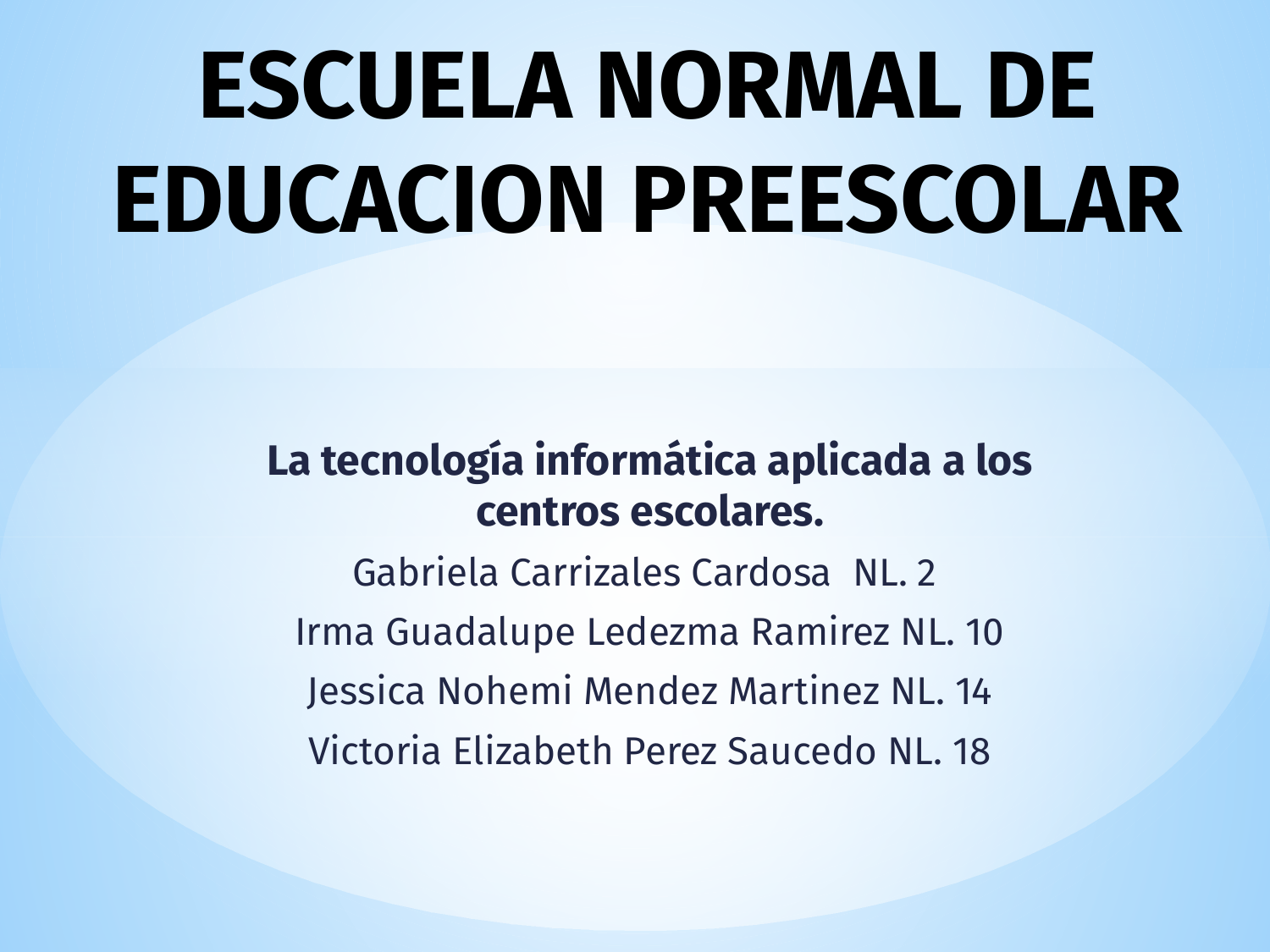

# ESCUELA NORMAL DE EDUCACION PREESCOLAR
La tecnología informática aplicada a los centros escolares.
Gabriela Carrizales Cardosa  NL. 2
Irma Guadalupe Ledezma Ramirez NL. 10
Jessica Nohemi Mendez Martinez NL. 14
Victoria Elizabeth Perez Saucedo NL. 18